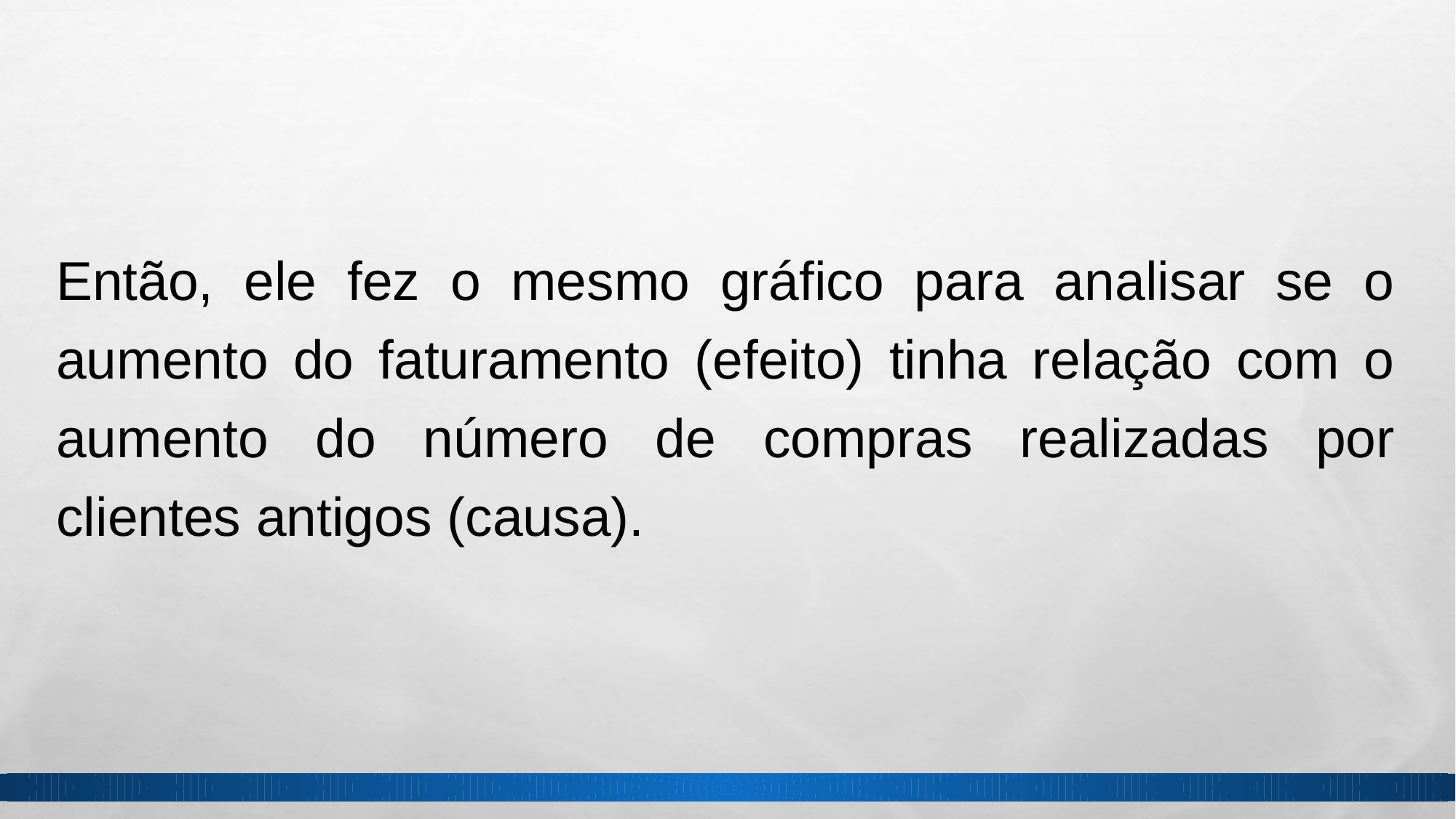

Então, ele fez o mesmo gráfico para analisar se o aumento do faturamento (efeito) tinha relação com o aumento do número de compras realizadas por clientes antigos (causa).